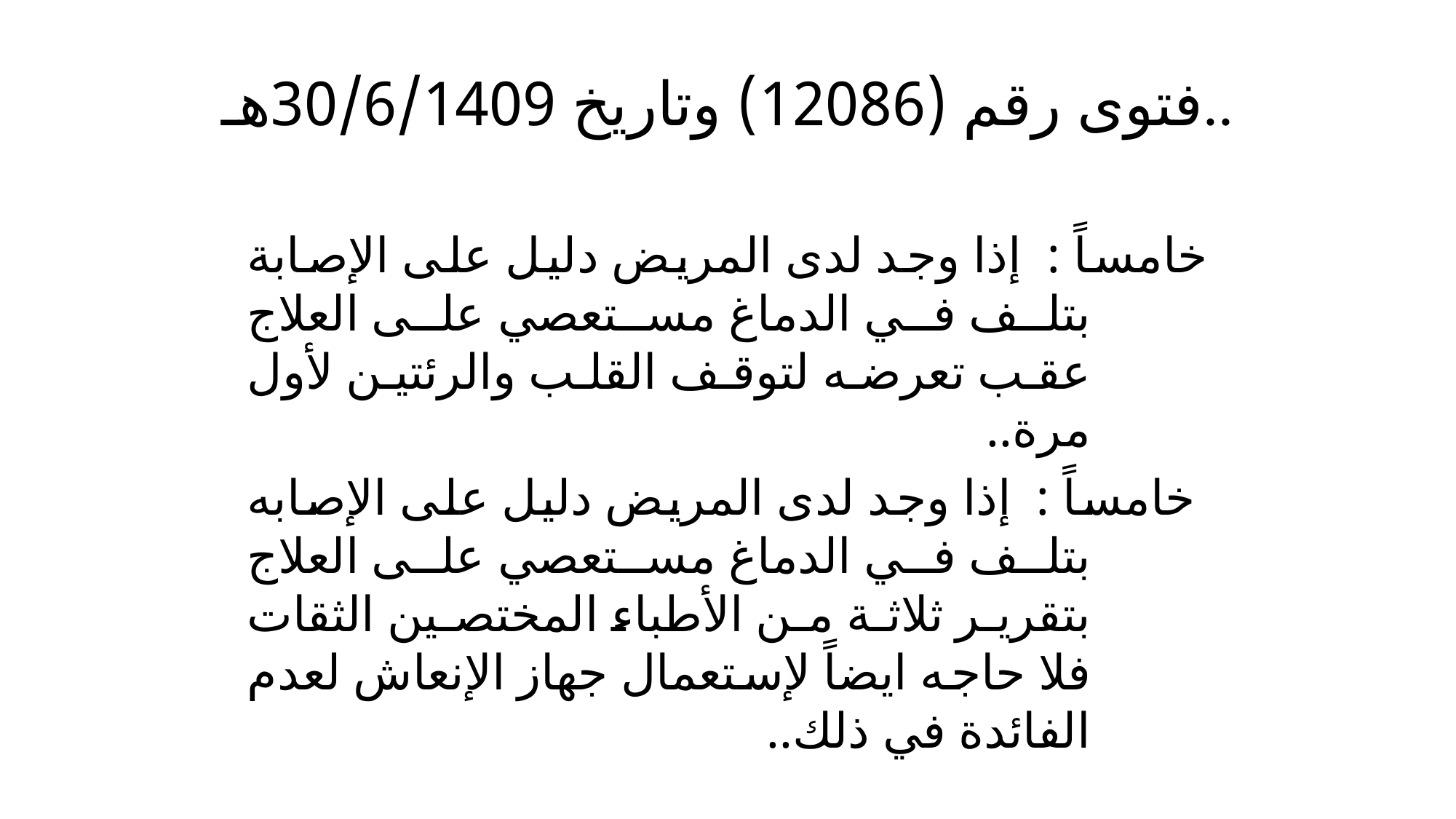

# فتوى رقم (12086) وتاريخ 30/6/1409هـ..
خامساً 	:  إذا وجد لدى المريض دليل على الإصابة بتلف في الدماغ مستعصي على العلاج عقب تعرضه لتوقف القلب والرئتين لأول مرة..
 خامساً 	:  إذا وجد لدى المريض دليل على الإصابه بتلف في الدماغ مستعصي على العلاج بتقرير ثلاثة من الأطباء المختصين الثقات فلا حاجه ايضاً لإستعمال جهاز الإنعاش لعدم الفائدة في ذلك..